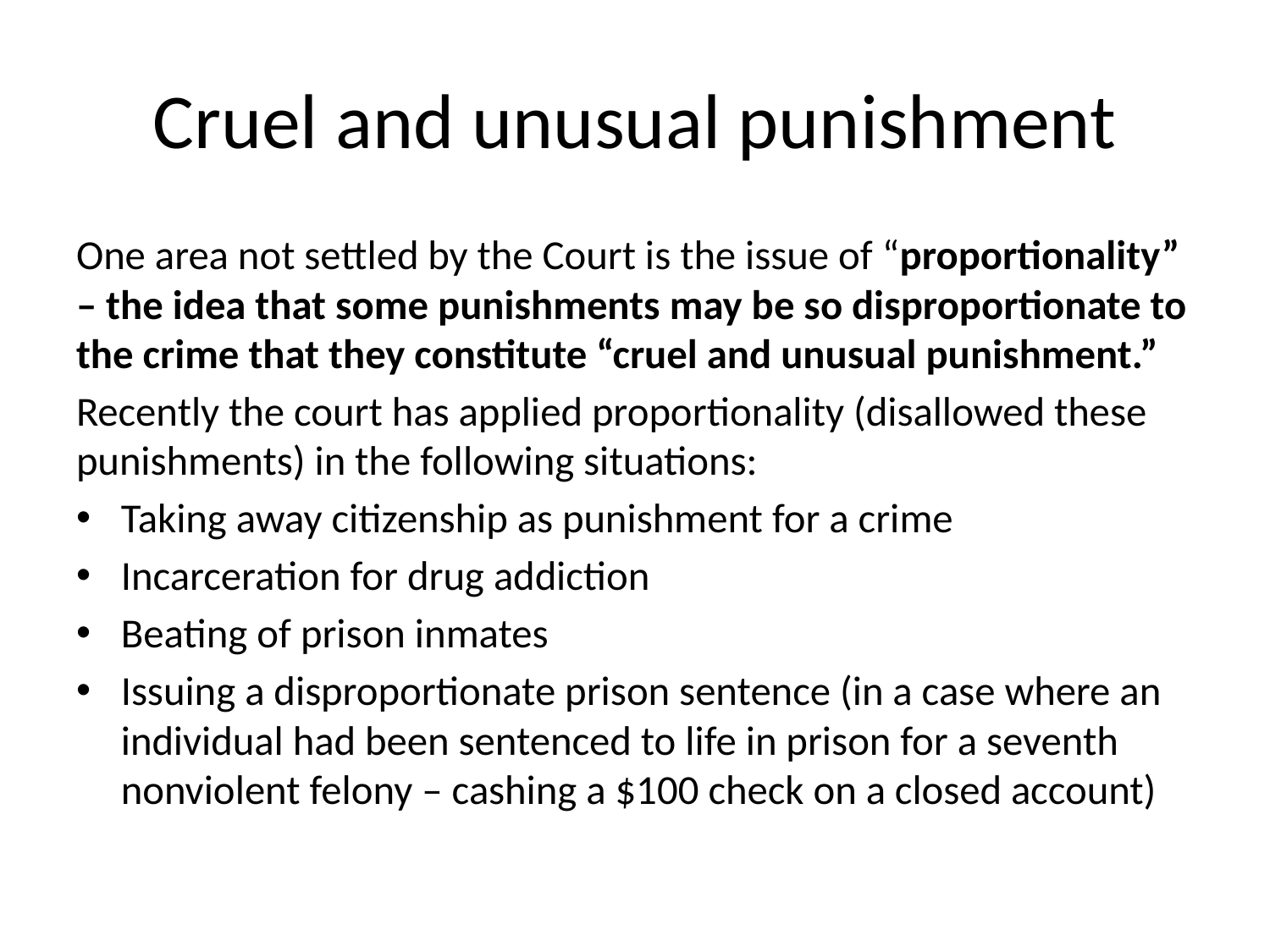

# Cruel and unusual punishment
One area not settled by the Court is the issue of “proportionality” – the idea that some punishments may be so disproportionate to the crime that they constitute “cruel and unusual punishment.”
Recently the court has applied proportionality (disallowed these punishments) in the following situations:
Taking away citizenship as punishment for a crime
Incarceration for drug addiction
Beating of prison inmates
Issuing a disproportionate prison sentence (in a case where an individual had been sentenced to life in prison for a seventh nonviolent felony – cashing a $100 check on a closed account)